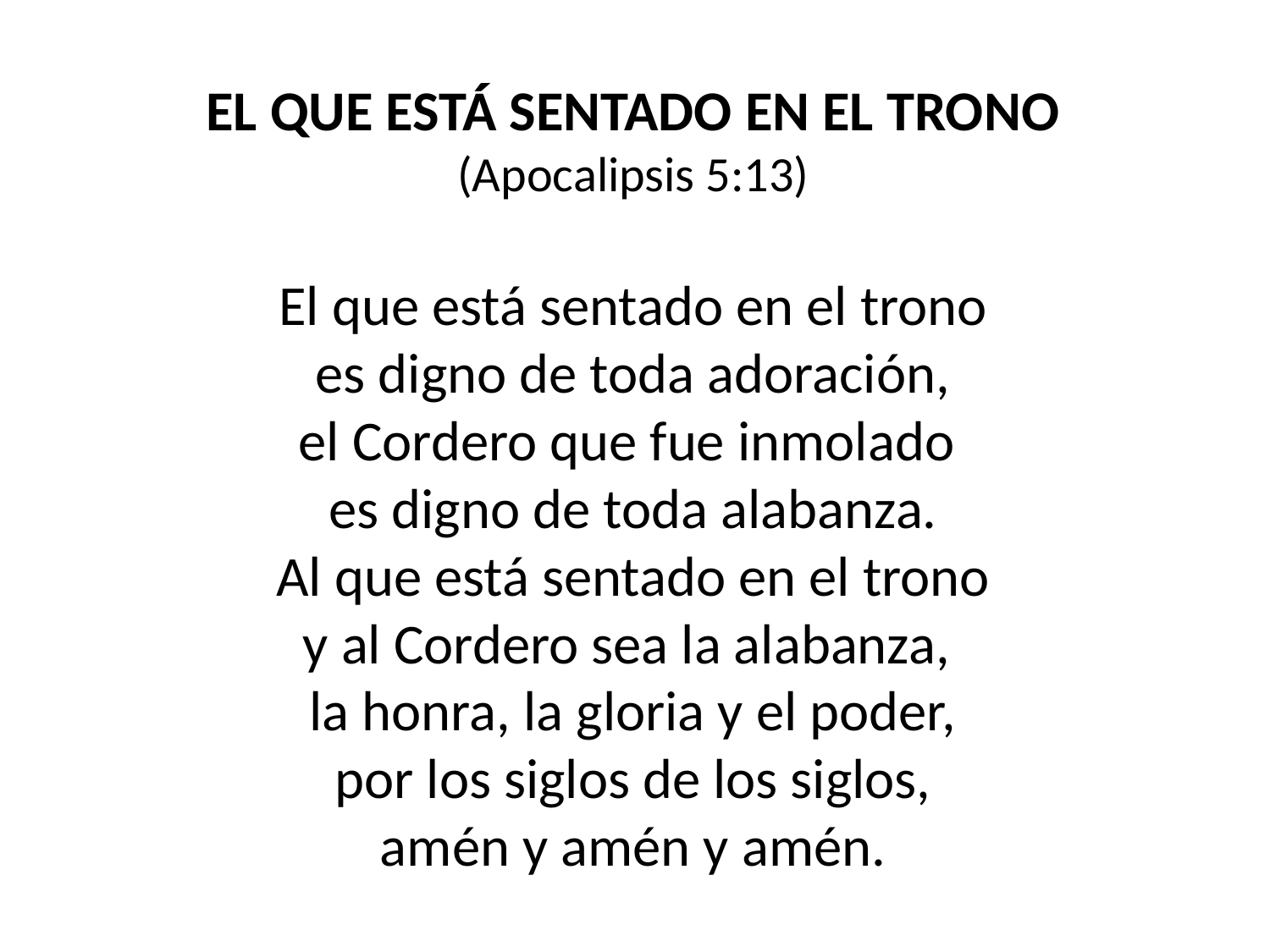

EL QUE ESTÁ SENTADO EN EL TRONO
(Apocalipsis 5:13)

El que está sentado en el trono
es digno de toda adoración,
el Cordero que fue inmolado
es digno de toda alabanza.
Al que está sentado en el trono
y al Cordero sea la alabanza,
la honra, la gloria y el poder,
por los siglos de los siglos,
amén y amén y amén.